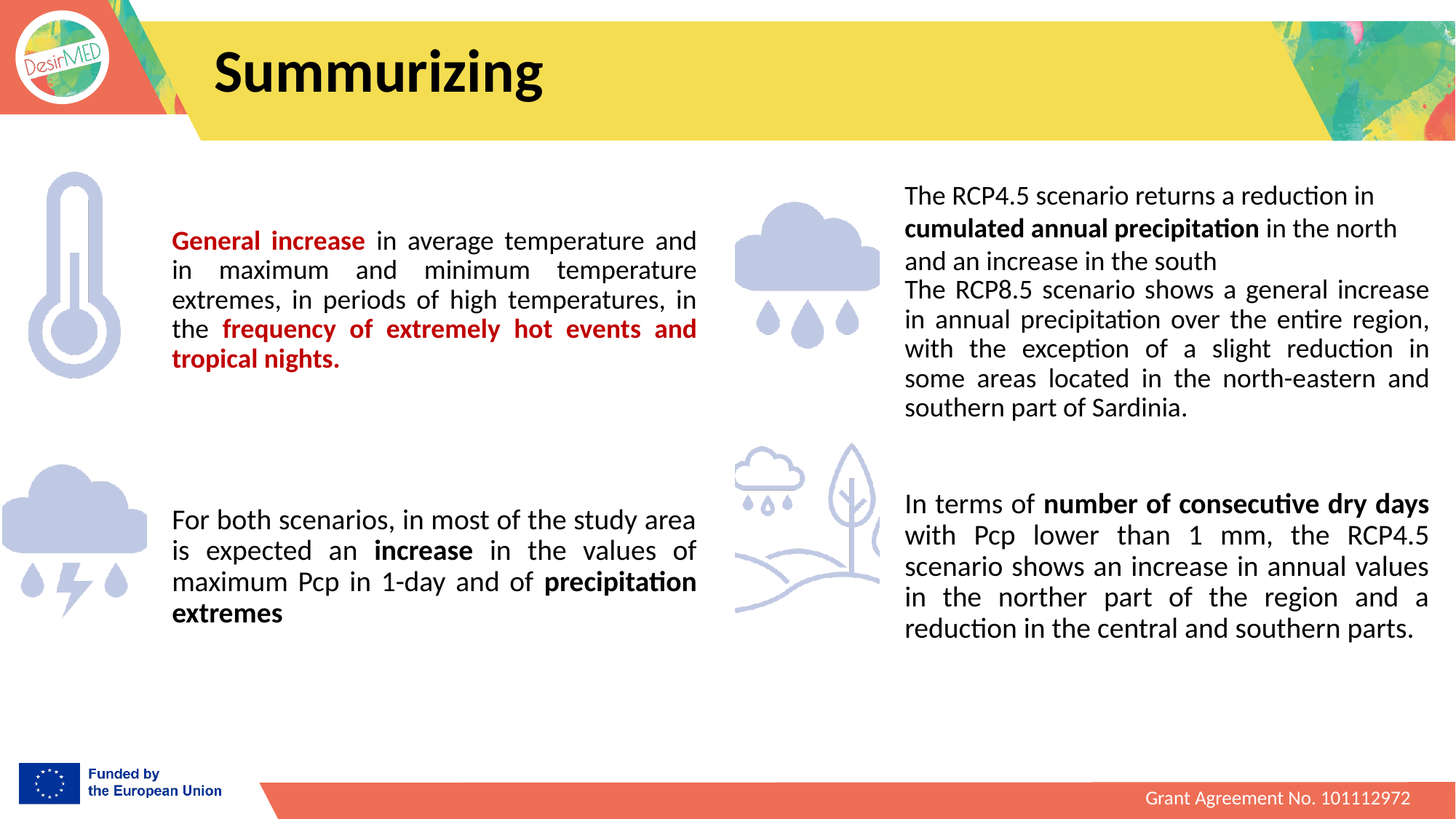

Summurizing
General increase in average temperature and in maximum and minimum temperature extremes, in periods of high temperatures, in the frequency of extremely hot events and tropical nights.
The RCP4.5 scenario returns a reduction in cumulated annual precipitation in the north and an increase in the south
The RCP8.5 scenario shows a general increase in annual precipitation over the entire region, with the exception of a slight reduction in some areas located in the north-eastern and southern part of Sardinia.
For both scenarios, in most of the study area is expected an increase in the values of maximum Pcp in 1-day and of precipitation extremes
In terms of number of consecutive dry days with Pcp lower than 1 mm, the RCP4.5 scenario shows an increase in annual values in the norther part of the region and a reduction in the central and southern parts.